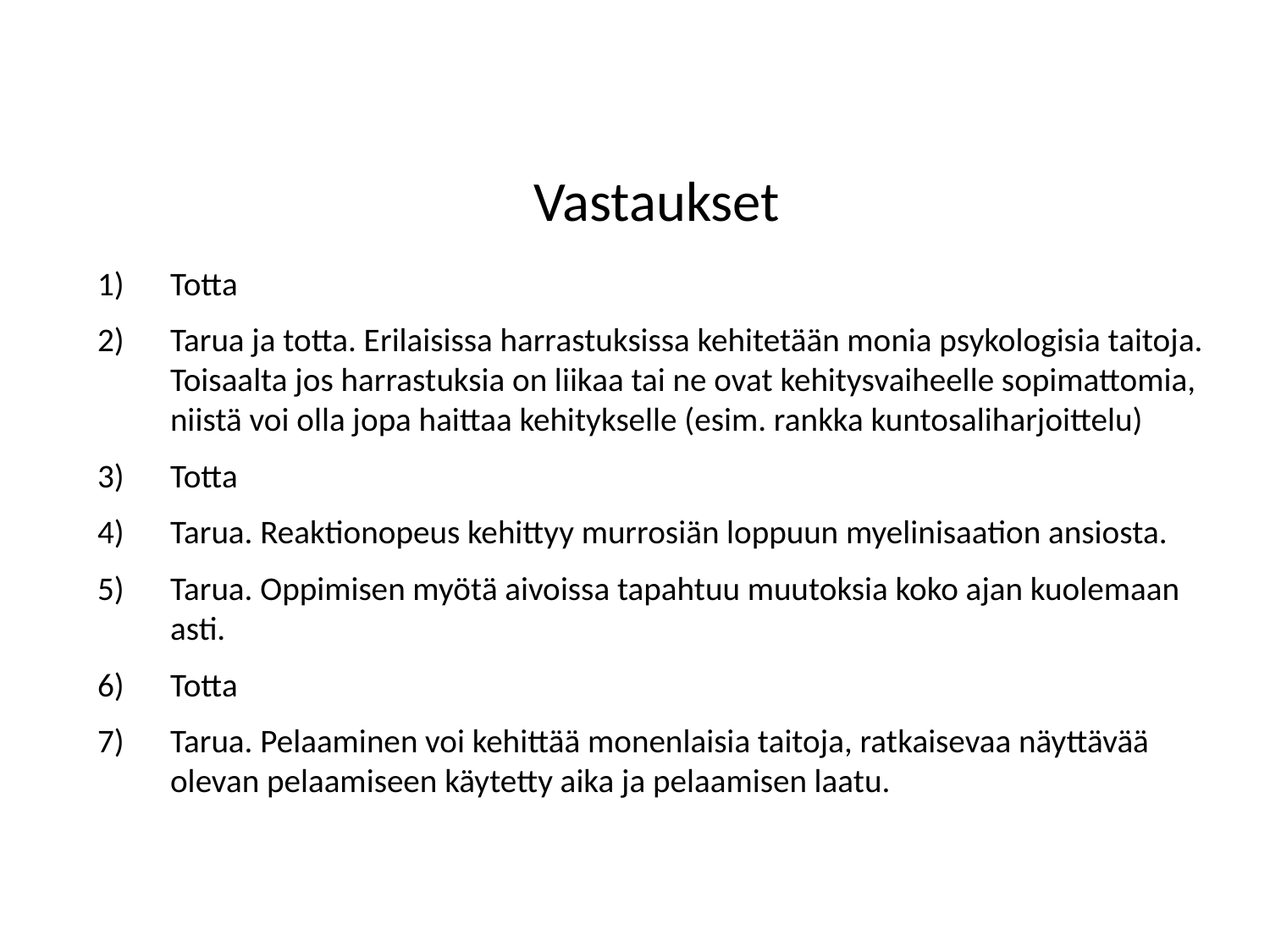

# Vastaukset
Totta
Tarua ja totta. Erilaisissa harrastuksissa kehitetään monia psykologisia taitoja. Toisaalta jos harrastuksia on liikaa tai ne ovat kehitysvaiheelle sopimattomia, niistä voi olla jopa haittaa kehitykselle (esim. rankka kuntosaliharjoittelu)
Totta
Tarua. Reaktionopeus kehittyy murrosiän loppuun myelinisaation ansiosta.
Tarua. Oppimisen myötä aivoissa tapahtuu muutoksia koko ajan kuolemaan asti.
Totta
Tarua. Pelaaminen voi kehittää monenlaisia taitoja, ratkaisevaa näyttävää olevan pelaamiseen käytetty aika ja pelaamisen laatu.